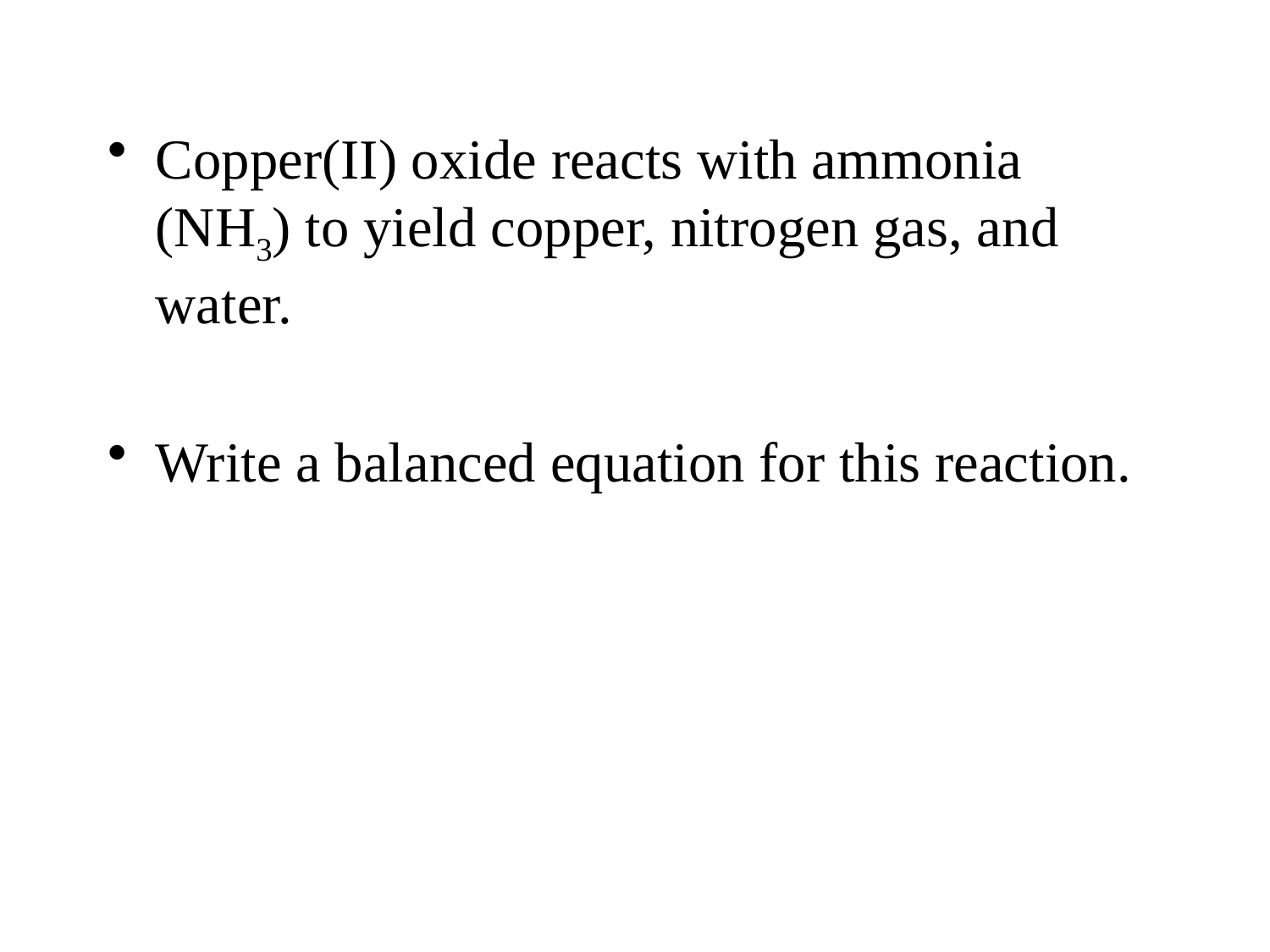

Copper(II) oxide reacts with ammonia (NH3) to yield copper, nitrogen gas, and water.

Write a balanced equation for this reaction.